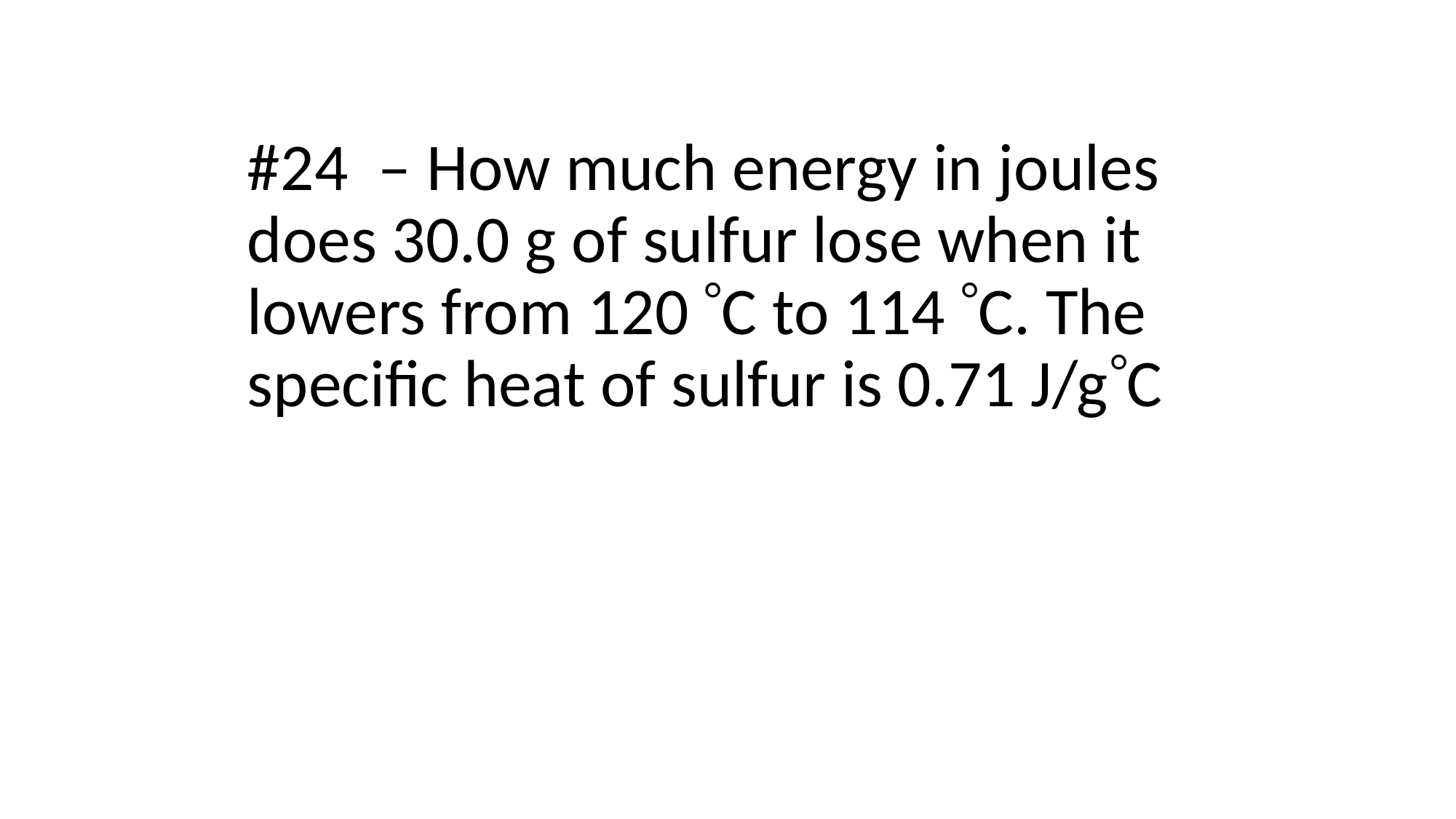

# #24  – How much energy in joules does 30.0 g of sulfur lose when it lowers from 120 °C to 114 °C. The specific heat of sulfur is 0.71 J/g°C